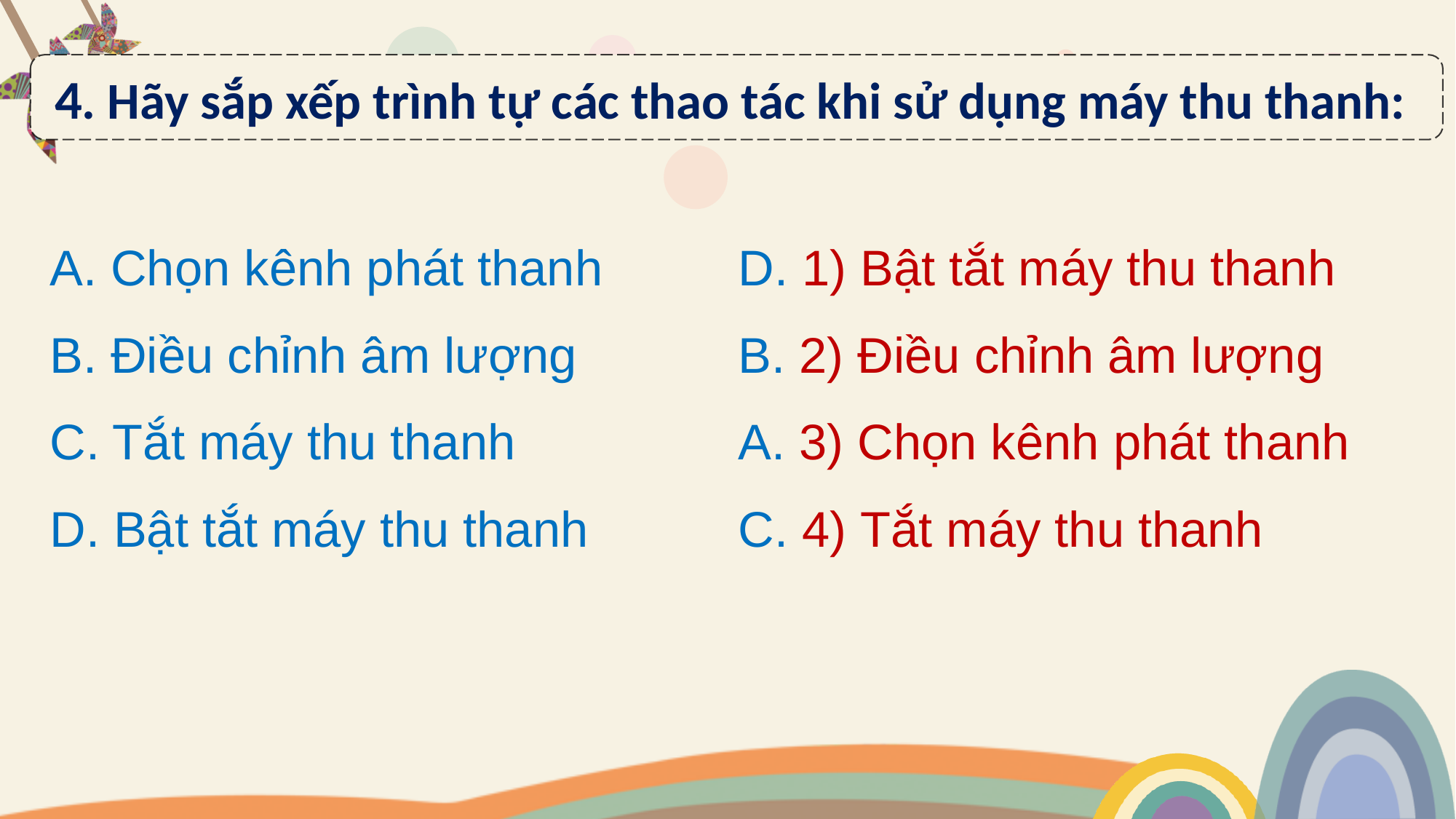

4. Hãy sắp xếp trình tự các thao tác khi sử dụng máy thu thanh:
A. Chọn kênh phát thanh
B. Điều chỉnh âm lượng
C. Tắt máy thu thanh
D. Bật tắt máy thu thanh
D. 1) Bật tắt máy thu thanh
B. 2) Điều chỉnh âm lượng
A. 3) Chọn kênh phát thanh
C. 4) Tắt máy thu thanh